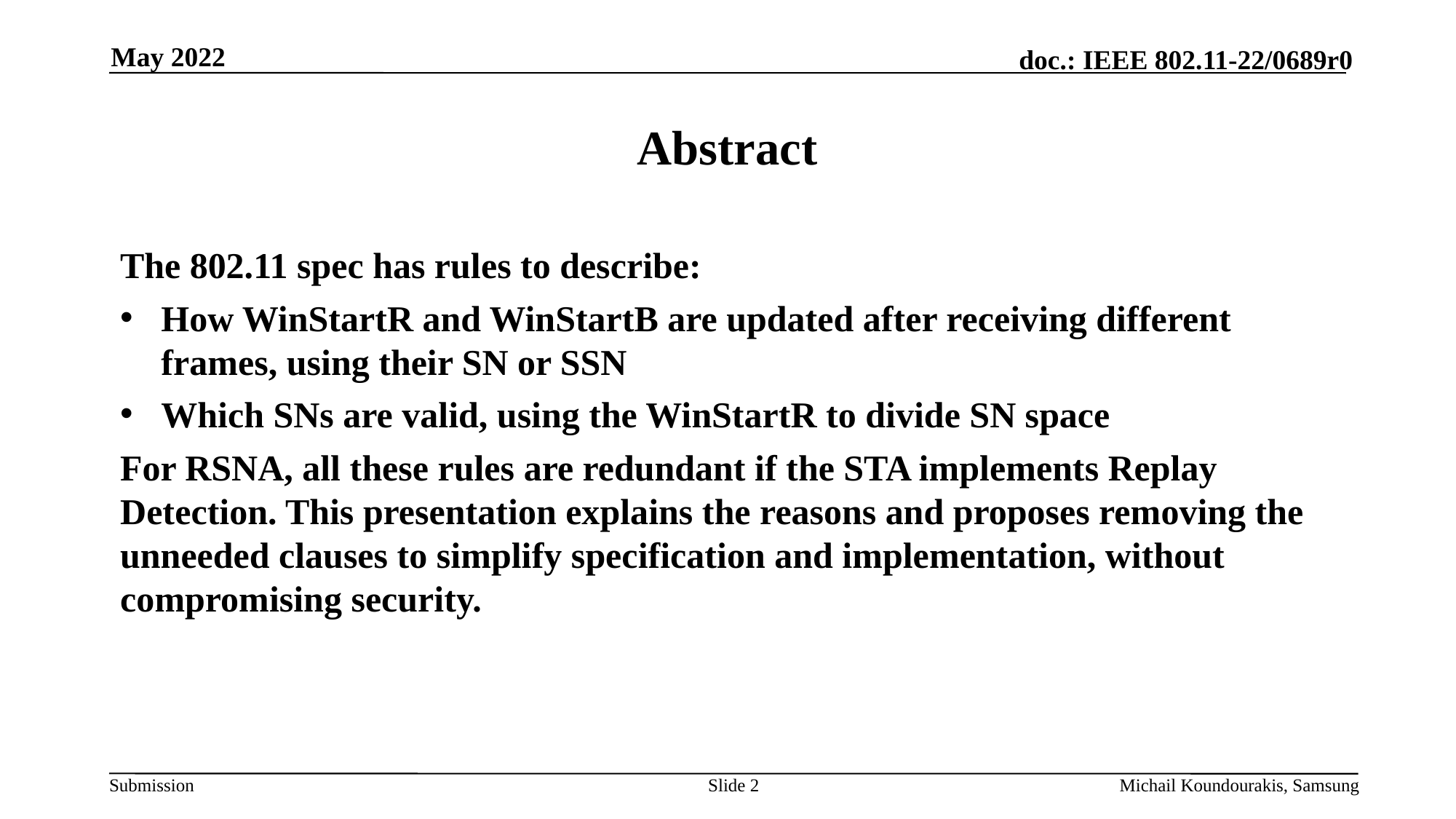

May 2022
# Abstract
The 802.11 spec has rules to describe:
How WinStartR and WinStartB are updated after receiving different frames, using their SN or SSN
Which SNs are valid, using the WinStartR to divide SN space
For RSNA, all these rules are redundant if the STA implements Replay Detection. This presentation explains the reasons and proposes removing the unneeded clauses to simplify specification and implementation, without compromising security.
Slide 2
Michail Koundourakis, Samsung